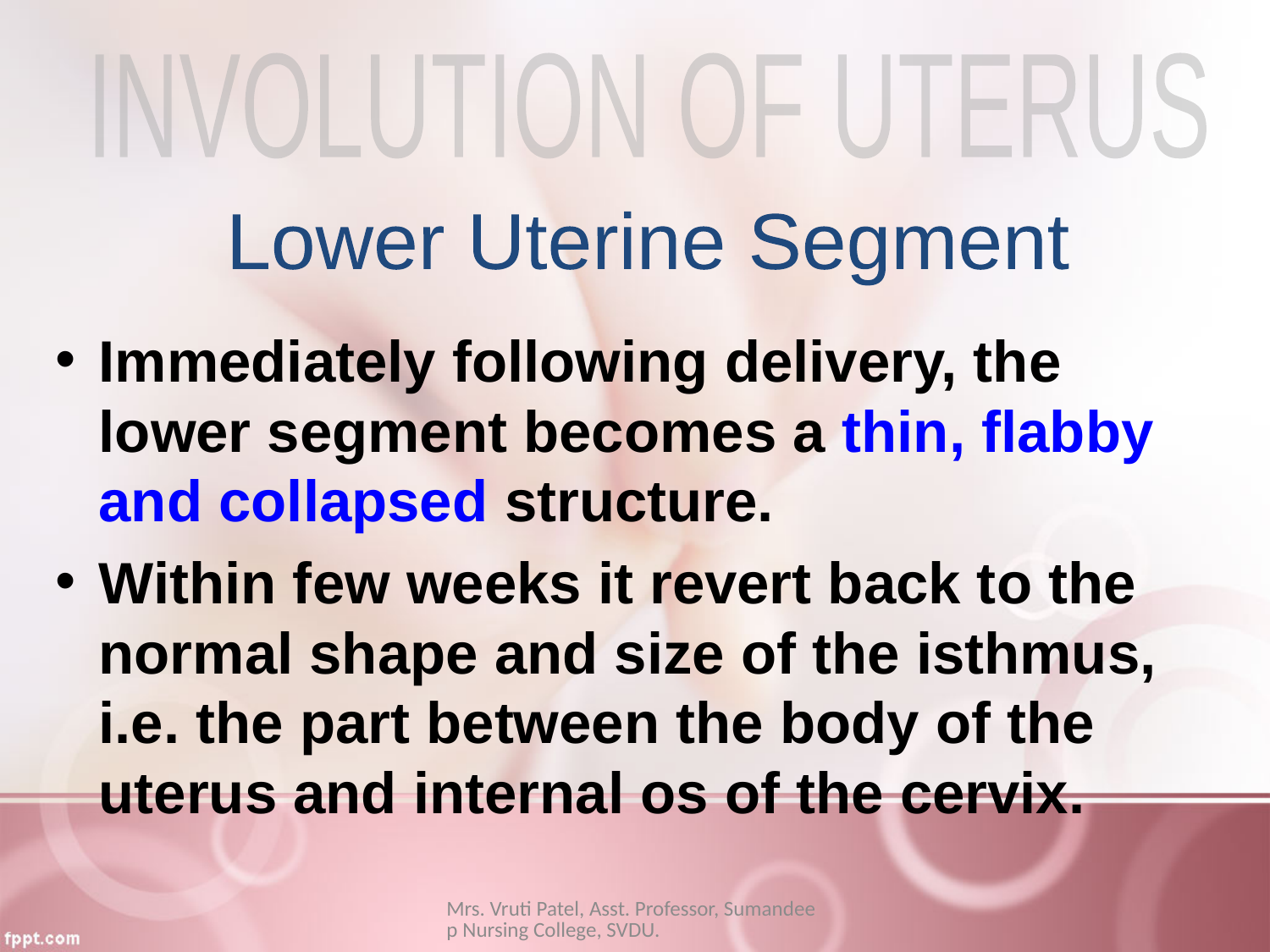

INVOLUTION OF UTERUS
Lower Uterine Segment
Immediately following delivery, the lower segment becomes a thin, flabby and collapsed structure.
Within few weeks it revert back to the normal shape and size of the isthmus, i.e. the part between the body of the uterus and internal os of the cervix.
Mrs. Vruti Patel, Asst. Professor, Sumandeep Nursing College, SVDU.